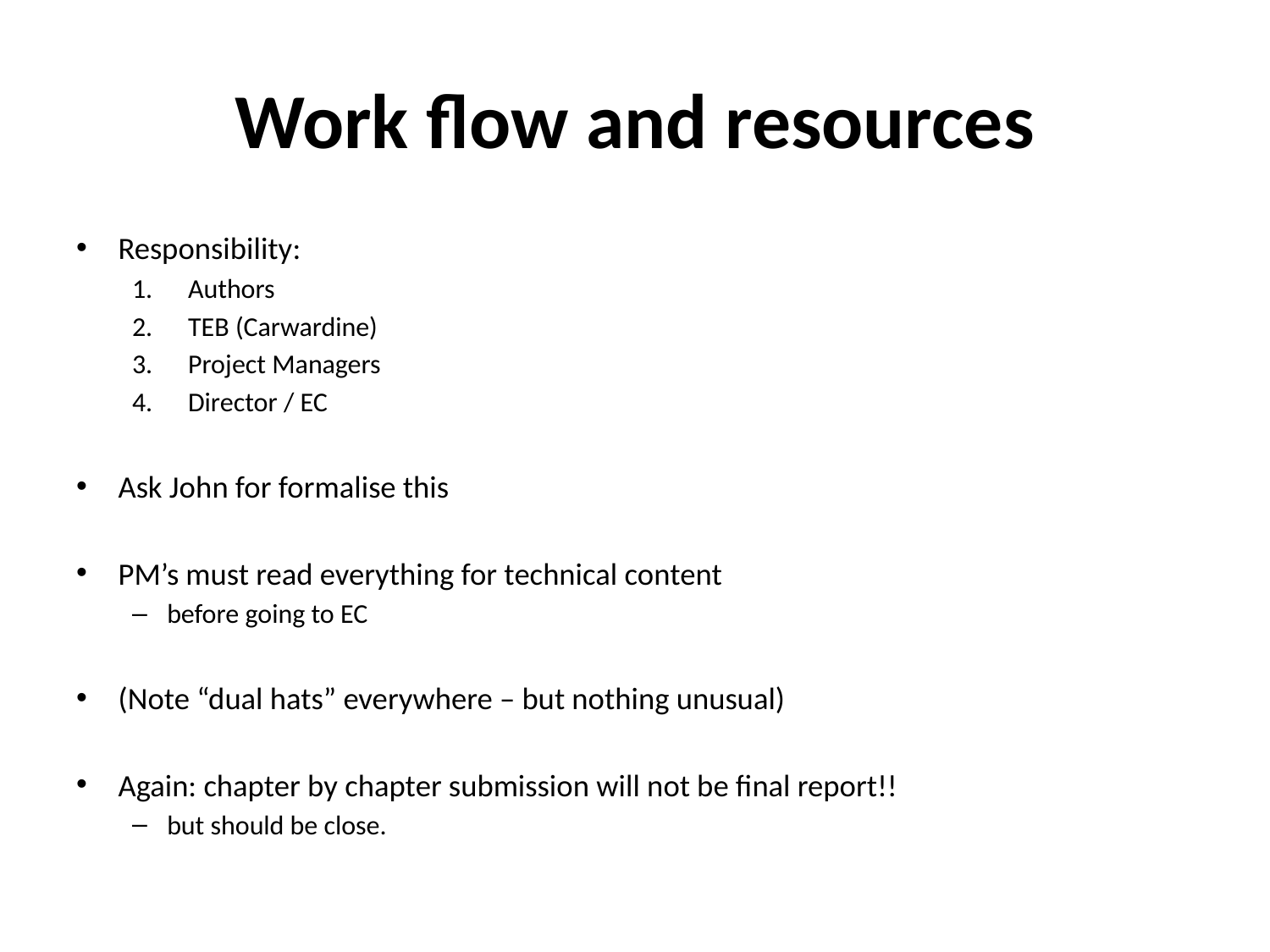

# Work flow and resources
Responsibility:
Authors
TEB (Carwardine)
Project Managers
Director / EC

Ask John for formalise this

PM’s must read everything for technical content
before going to EC

(Note “dual hats” everywhere – but nothing unusual)

Again: chapter by chapter submission will not be final report!!
but should be close.